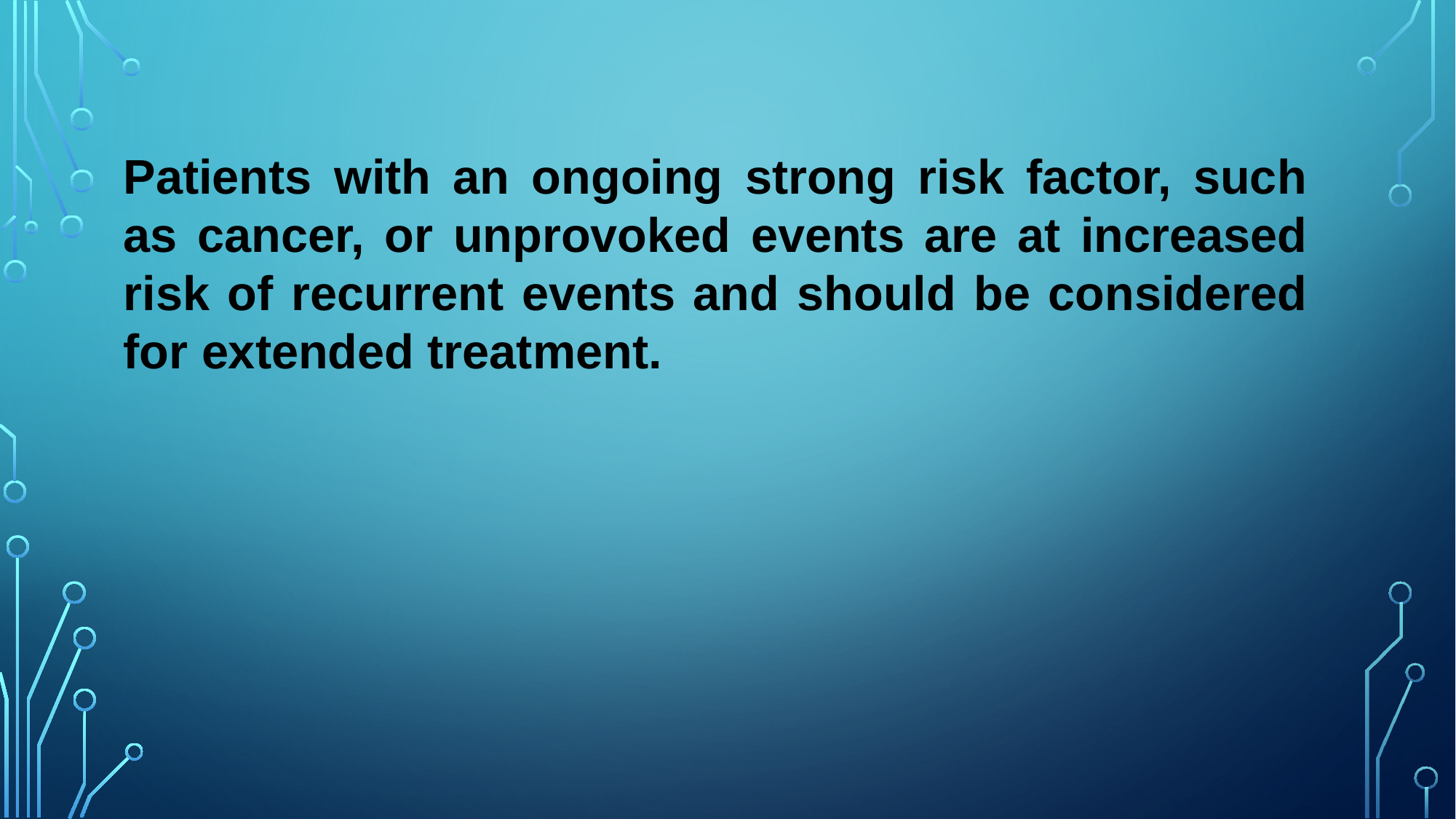

#
Patients with an ongoing strong risk factor, such as cancer, or unprovoked events are at increased risk of recurrent events and should be considered for extended treatment.